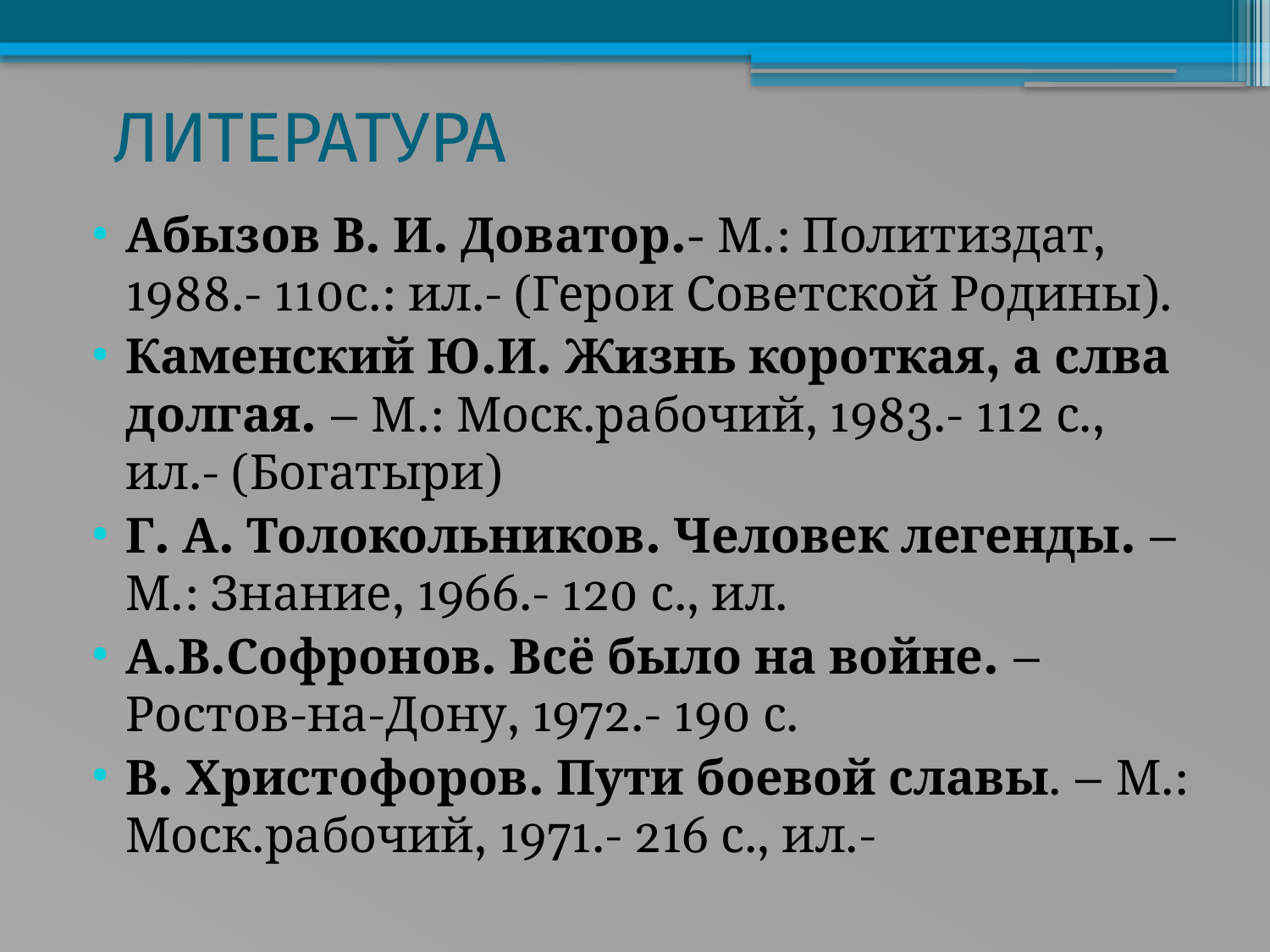

# ЛИТЕРАТУРА
Абызов В. И. Доватор.- М.: Политиздат, 1988.- 110с.: ил.- (Герои Советской Родины).
Каменский Ю.И. Жизнь короткая, а слва долгая. – М.: Моск.рабочий, 1983.- 112 с., ил.- (Богатыри)
Г. А. Толокольников. Человек легенды. –М.: Знание, 1966.- 120 с., ил.
А.В.Софронов. Всё было на войне. – Ростов-на-Дону, 1972.- 190 с.
В. Христофоров. Пути боевой славы. – М.: Моск.рабочий, 1971.- 216 с., ил.-